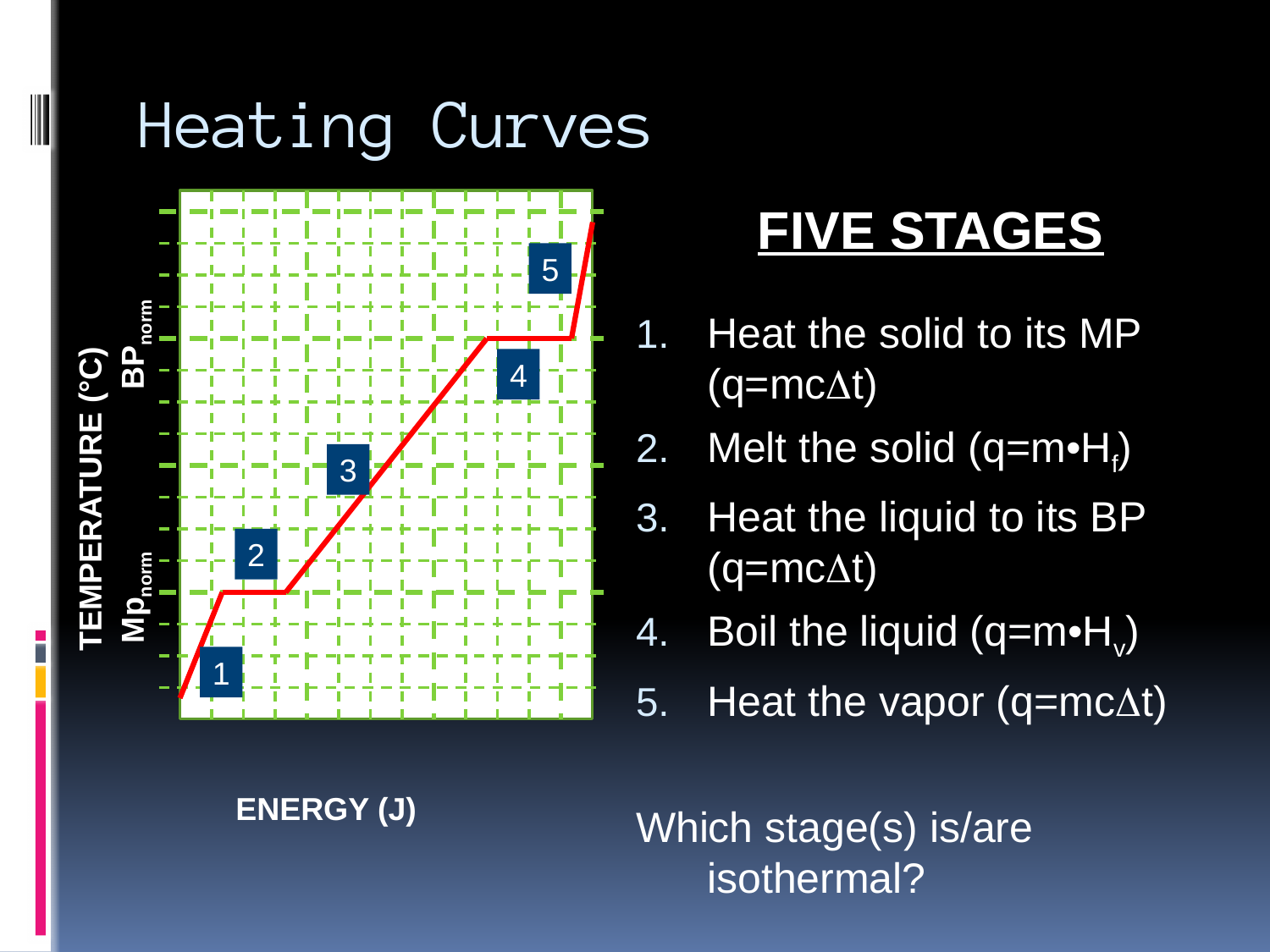

# Heating Curves

FIVE STAGES

Heat the solid to its MP (q=mcΔt)
Melt the solid (q=m•Hf)
Heat the liquid to its BP (q=mcΔt)
Boil the liquid (q=m•Hv)
Heat the vapor (q=mcΔt)

Which stage(s) is/are isothermal?

5
	Mpnorm		BPnorm
4
3
TEMPERATURE (°C)
2
1
ENERGY (J)